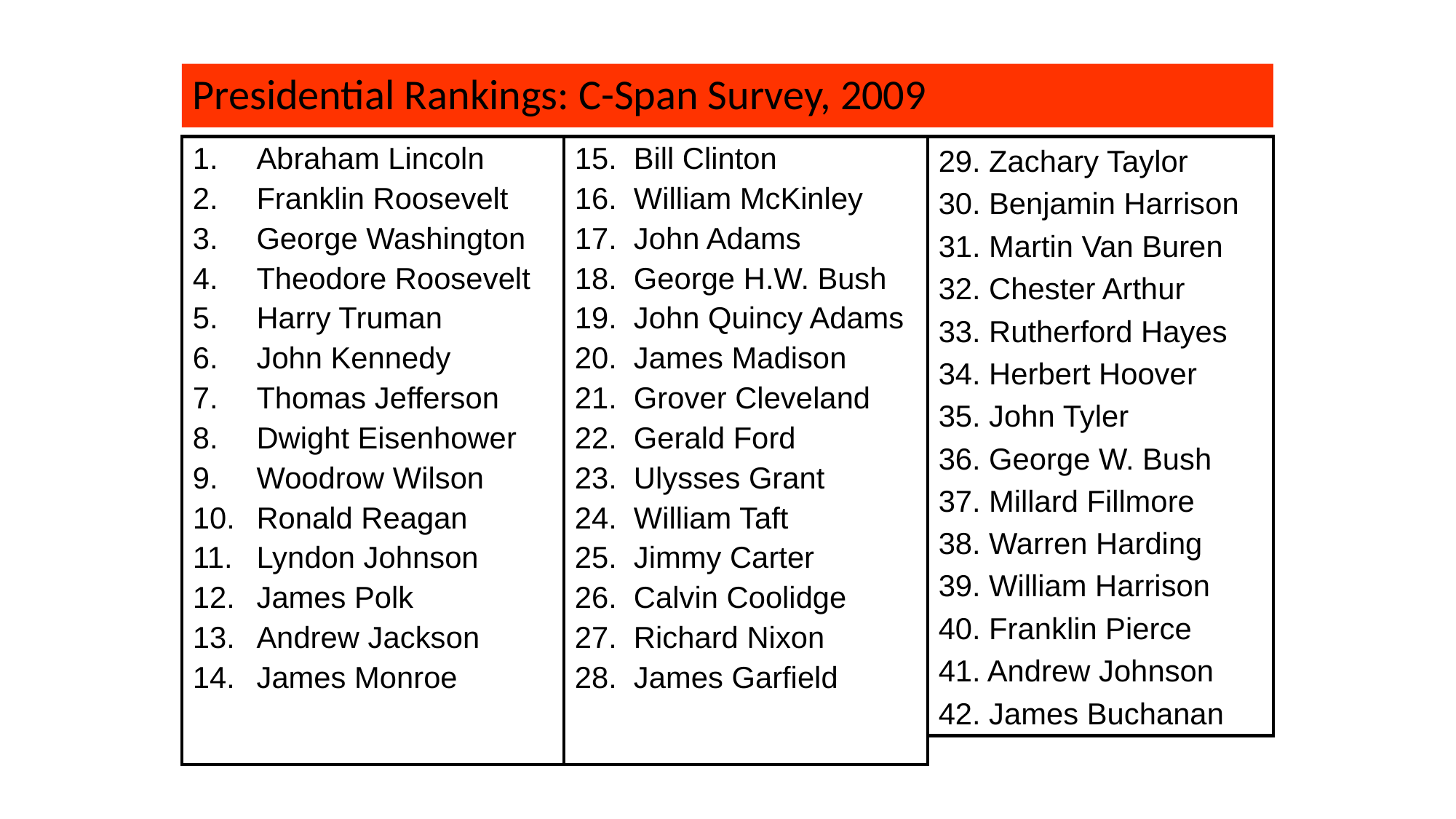

# Presidential Rankings: C-Span Survey, 2009
| Abraham Lincoln Franklin Roosevelt George Washington Theodore Roosevelt Harry Truman John Kennedy Thomas Jefferson Dwight Eisenhower Woodrow Wilson Ronald Reagan Lyndon Johnson James Polk Andrew Jackson James Monroe | 15. Bill Clinton 16. William McKinley 17. John Adams 18. George H.W. Bush 19. John Quincy Adams 20. James Madison 21. Grover Cleveland 22. Gerald Ford 23. Ulysses Grant 24. William Taft 25. Jimmy Carter 26. Calvin Coolidge 27. Richard Nixon 28. James Garfield |
| --- | --- |
29. Zachary Taylor
30. Benjamin Harrison
31. Martin Van Buren
32. Chester Arthur
33. Rutherford Hayes
34. Herbert Hoover
35. John Tyler
36. George W. Bush
37. Millard Fillmore
38. Warren Harding
39. William Harrison
40. Franklin Pierce
41. Andrew Johnson
42. James Buchanan